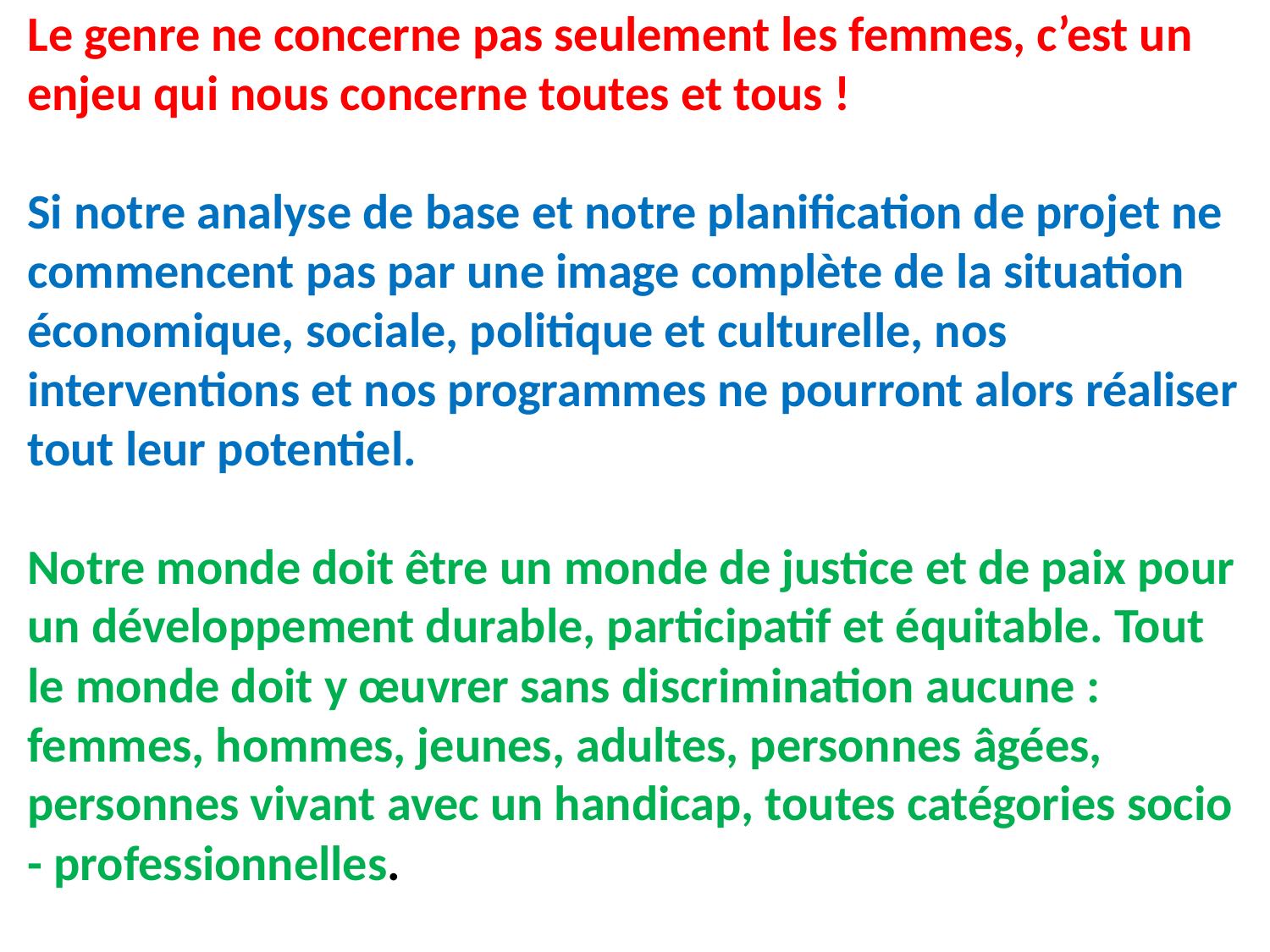

Le genre ne concerne pas seulement les femmes, c’est un enjeu qui nous concerne toutes et tous !

Si notre analyse de base et notre planification de projet ne commencent pas par une image complète de la situation économique, sociale, politique et culturelle, nos interventions et nos programmes ne pourront alors réaliser tout leur potentiel.

Notre monde doit être un monde de justice et de paix pour un développement durable, participatif et équitable. Tout le monde doit y œuvrer sans discrimination aucune : femmes, hommes, jeunes, adultes, personnes âgées, personnes vivant avec un handicap, toutes catégories socio - professionnelles.